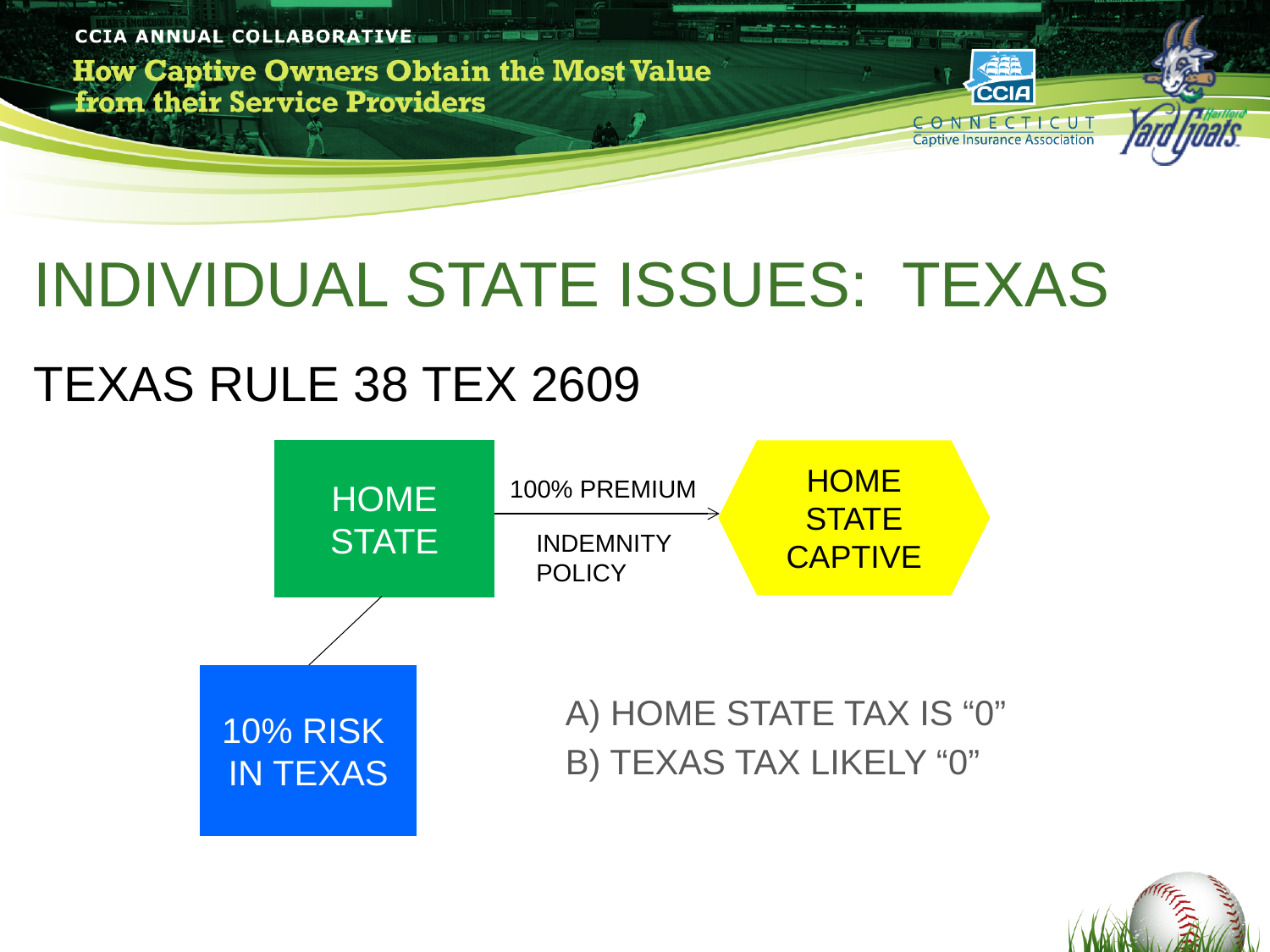

#
INDIVIDUAL STATE ISSUES:  TEXAS
TEXAS RULE 38 TEX 2609

HOME STATE
HOME STATE
CAPTIVE
100% PREMIUM
INDEMNITY POLICY
10% RISK
IN TEXAS
A) HOME STATE TAX IS “0”
B) TEXAS TAX LIKELY “0”